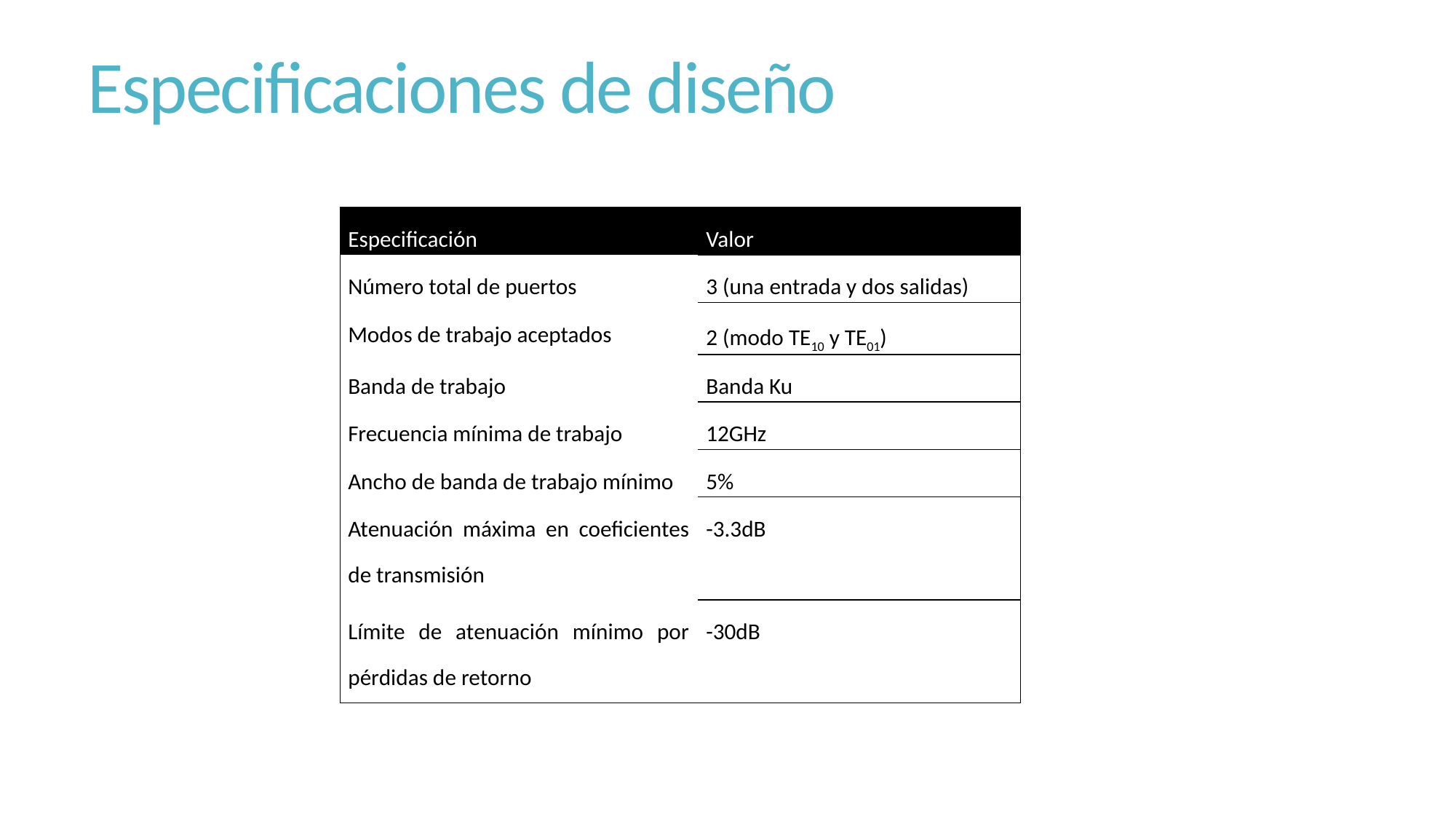

Especificaciones de diseño
| Especificación | Valor |
| --- | --- |
| Número total de puertos | 3 (una entrada y dos salidas) |
| Modos de trabajo aceptados | 2 (modo TE10 y TE01) |
| Banda de trabajo | Banda Ku |
| Frecuencia mínima de trabajo | 12GHz |
| Ancho de banda de trabajo mínimo | 5% |
| Atenuación máxima en coeficientes de transmisión | -3.3dB |
| Límite de atenuación mínimo por pérdidas de retorno | -30dB |